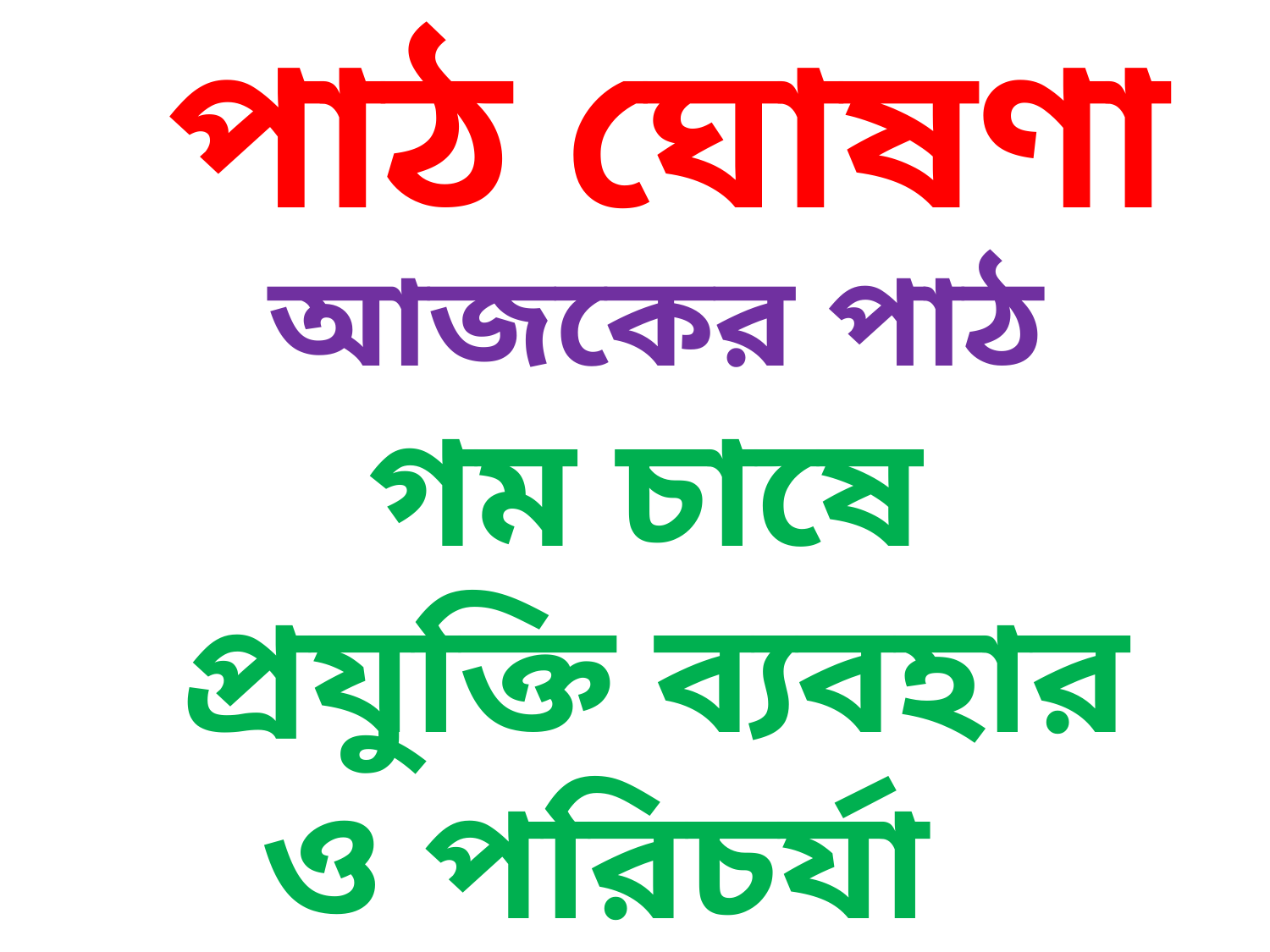

পাঠ ঘোষণা
আজকের পাঠ
 গম চাষে  প্রযুক্তি ব্যবহার ও পরিচর্যা